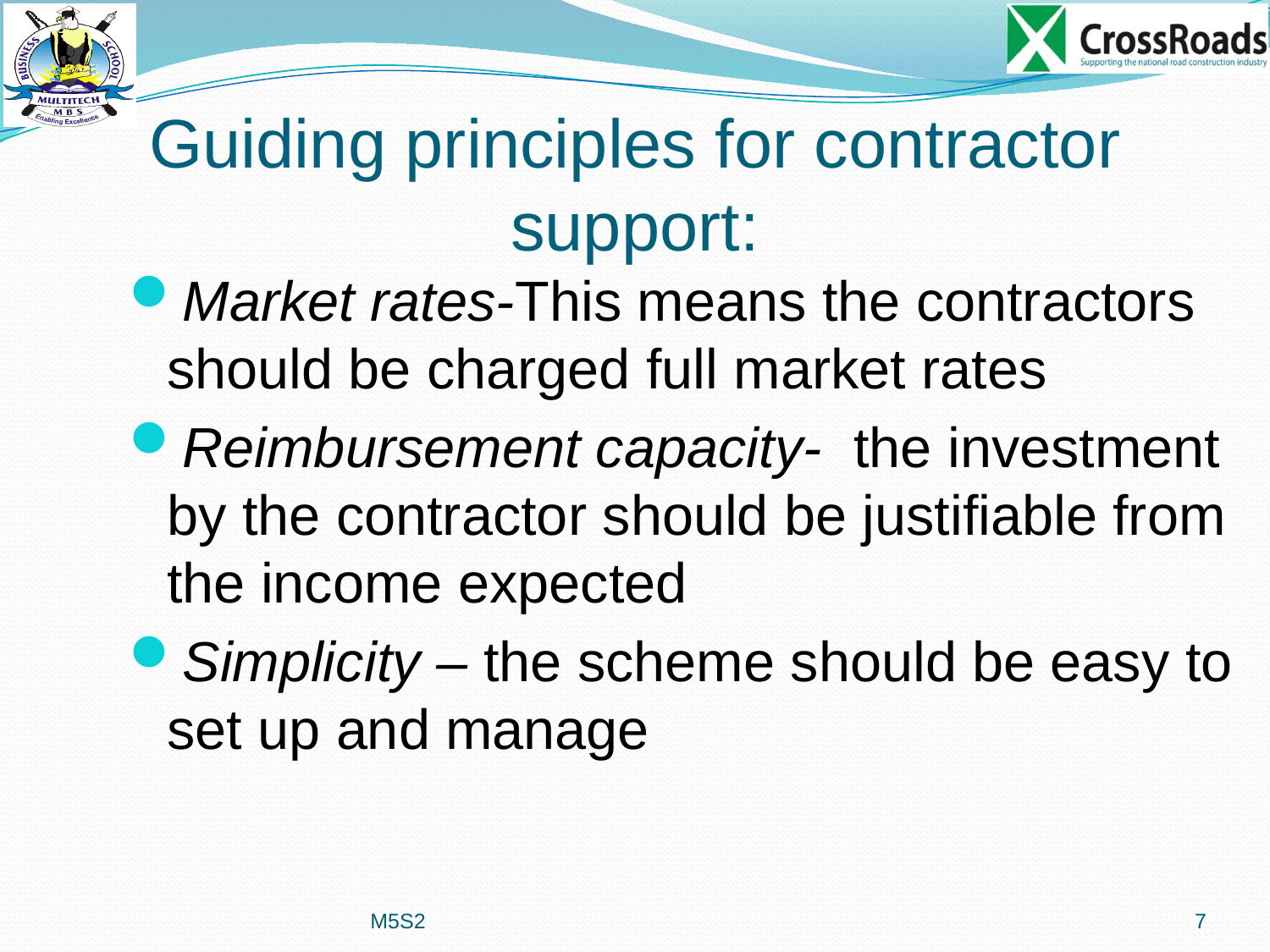

# Guiding principles for contractor support:
Market rates-This means the contractors should be charged full market rates
Reimbursement capacity-  the investment by the contractor should be justifiable from the income expected
Simplicity – the scheme should be easy to set up and manage

M5S2
7